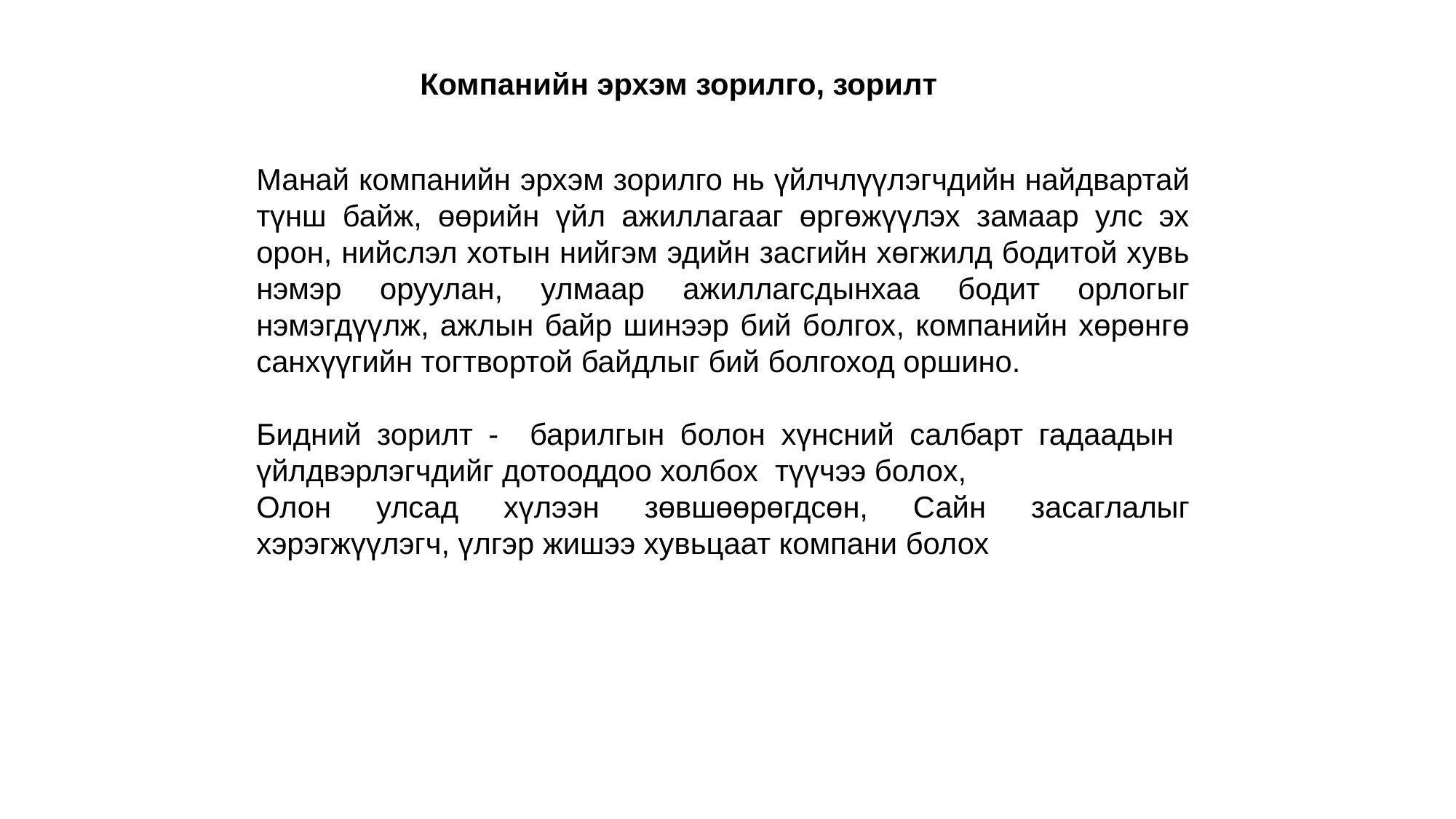

Компанийн эрхэм зорилго, зорилт
Манай компанийн эрхэм зорилго нь үйлчлүүлэгчдийн найдвартай түнш байж, өөрийн үйл ажиллагааг өргөжүүлэх замаар улс эх орон, нийслэл хотын нийгэм эдийн засгийн хөгжилд бодитой хувь нэмэр оруулан, улмаар ажиллагсдынхаа бодит орлогыг нэмэгдүүлж, ажлын байр шинээр бий болгох, компанийн хөрөнгө санхүүгийн тогтвортой байдлыг бий болгоход оршино.

Бидний зорилт -  барилгын болон хүнсний салбарт гадаадын  үйлдвэрлэгчдийг дотооддоо холбох  түүчээ болох,
Олон улсад хүлээн зөвшөөрөгдсөн, Сайн засаглалыг хэрэгжүүлэгч, үлгэр жишээ хувьцаат компани болох